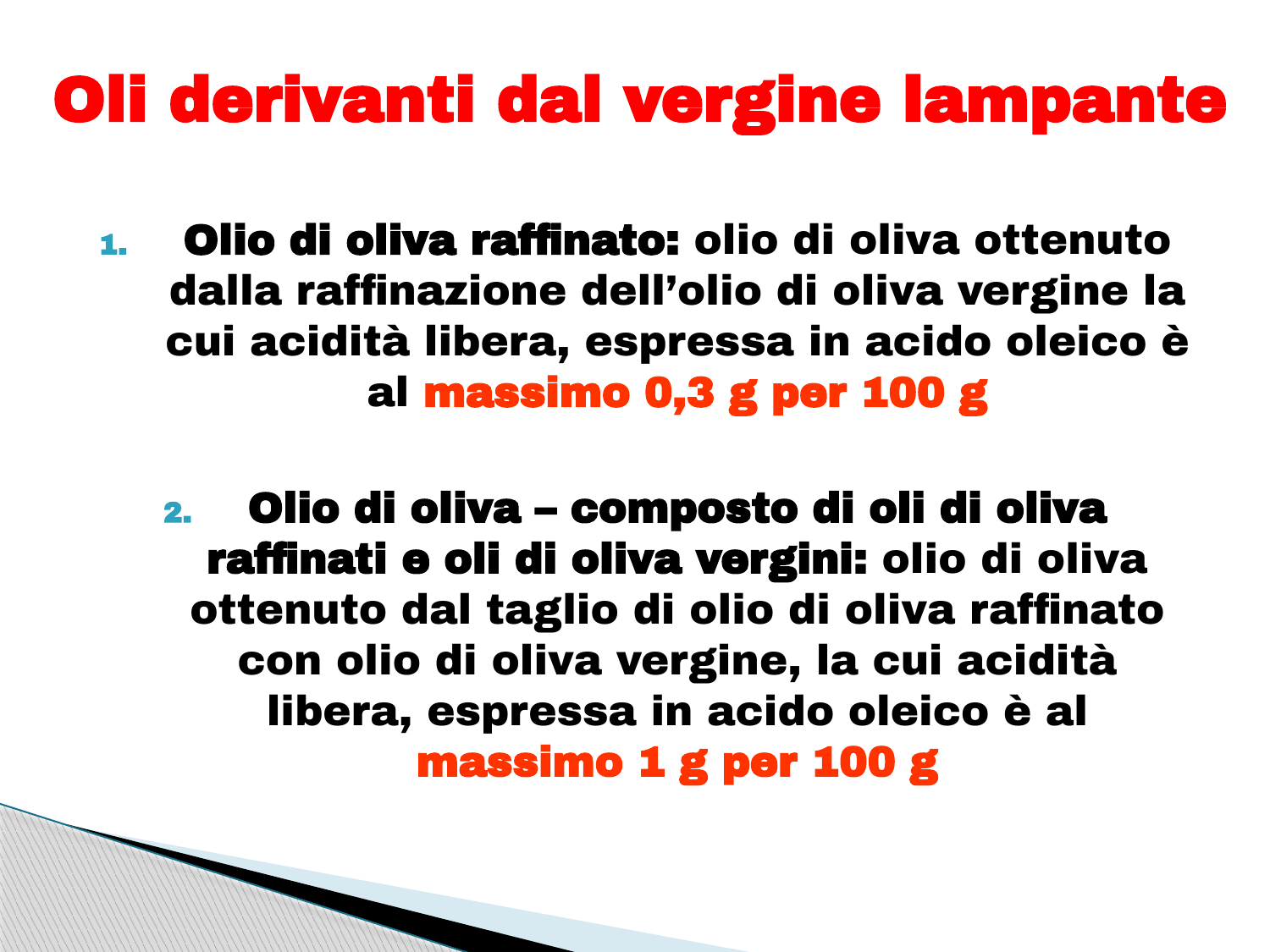

# Oli derivanti dal vergine lampante
Olio di oliva raffinato: olio di oliva ottenuto dalla raffinazione dell’olio di oliva vergine la cui acidità libera, espressa in acido oleico è al massimo 0,3 g per 100 g

Olio di oliva – composto di oli di oliva raffinati e oli di oliva vergini: olio di oliva ottenuto dal taglio di olio di oliva raffinato con olio di oliva vergine, la cui acidità libera, espressa in acido oleico è al massimo 1 g per 100 g